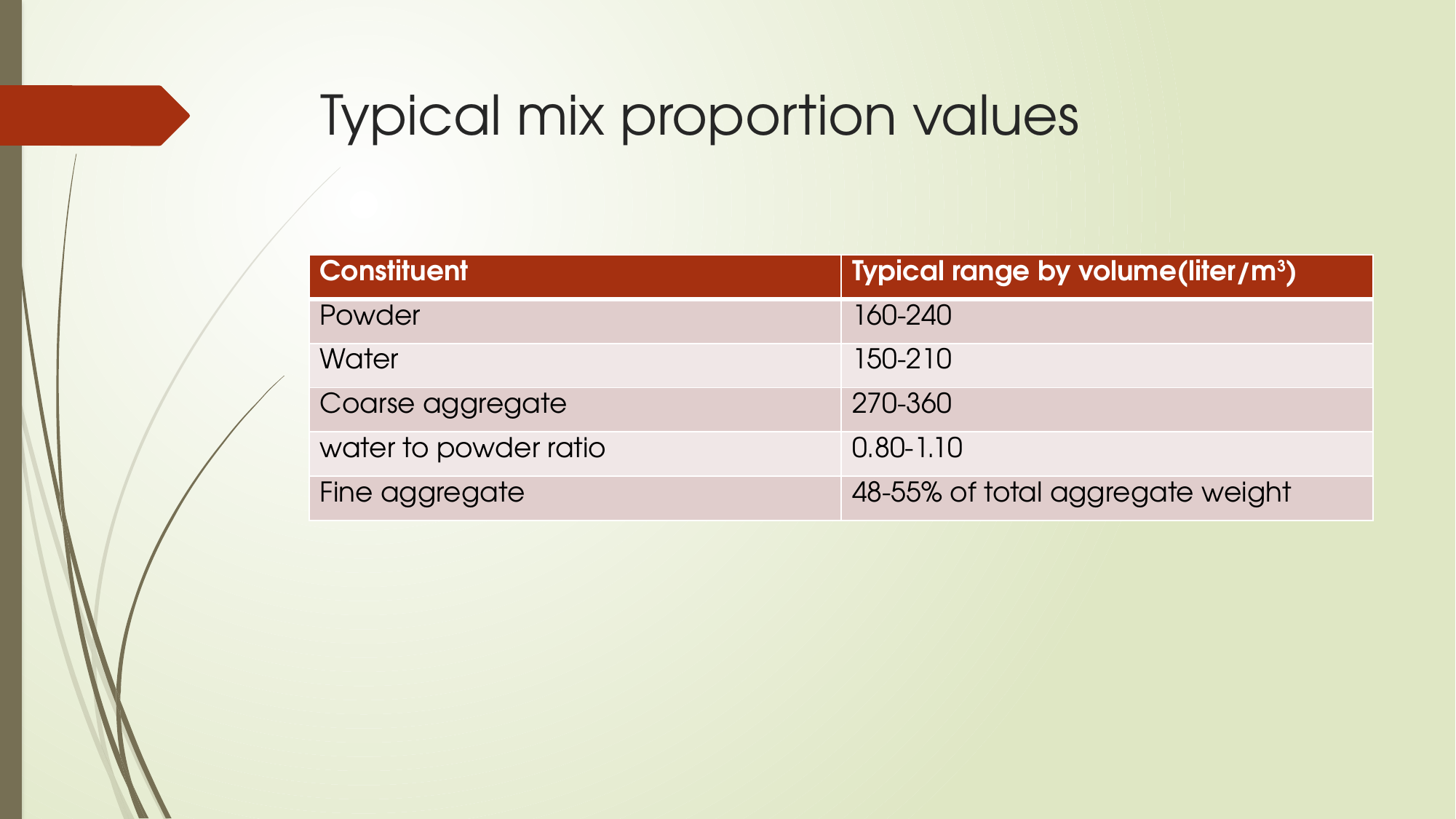

# Typical mix proportion values
| Constituent | Typical range by volume(liter/m3) |
| --- | --- |
| Powder | 160-240 |
| Water | 150-210 |
| Coarse aggregate | 270-360 |
| water to powder ratio | 0.80-1.10 |
| Fine aggregate | 48-55% of total aggregate weight |